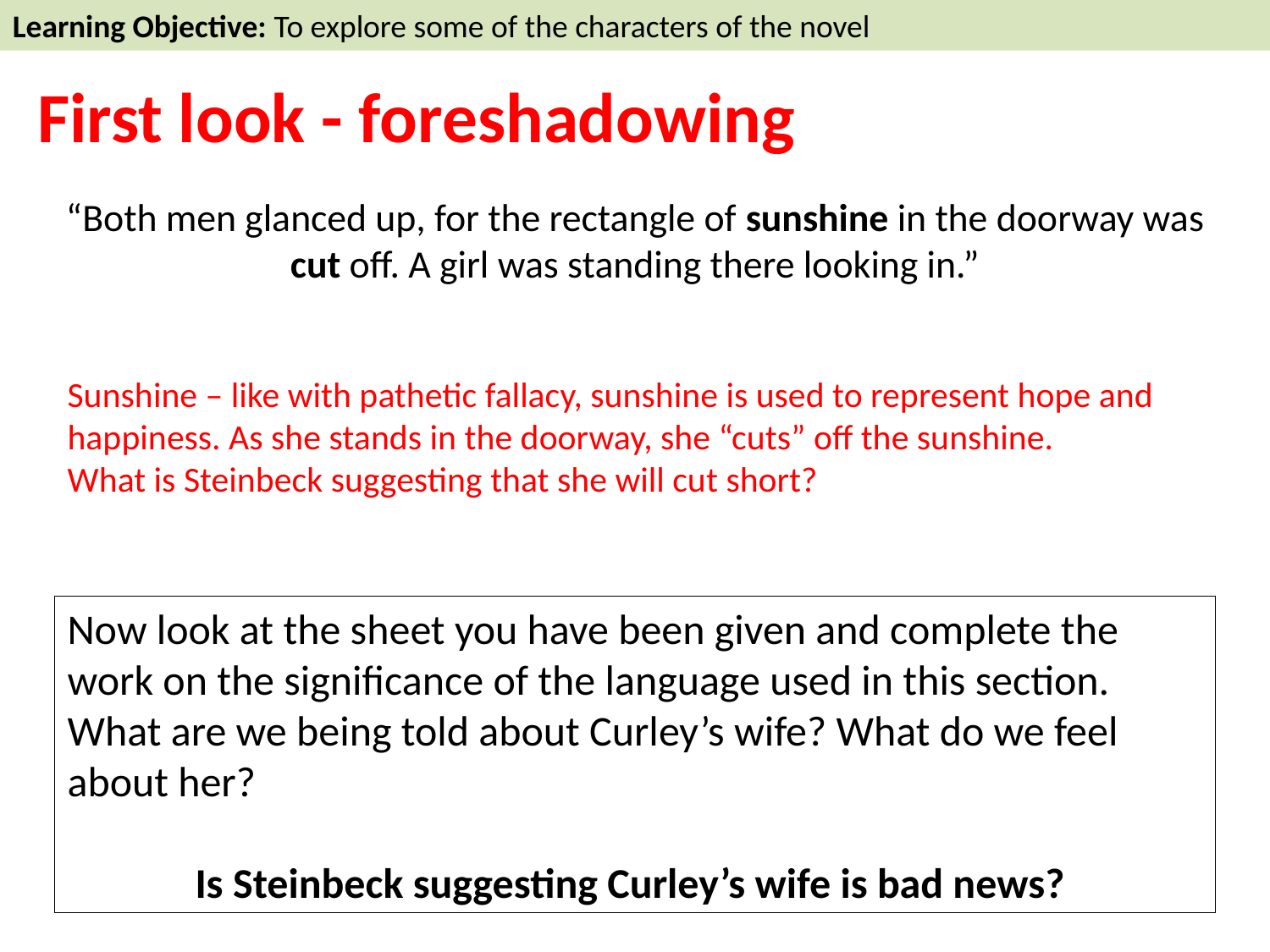

Learning Objective: To explore some of the characters of the novel
First look - foreshadowing
“Both men glanced up, for the rectangle of sunshine in the doorway was cut off. A girl was standing there looking in.”

Sunshine – like with pathetic fallacy, sunshine is used to represent hope and happiness. As she stands in the doorway, she “cuts” off the sunshine.
What is Steinbeck suggesting that she will cut short?

Now look at the sheet you have been given and complete the work on the significance of the language used in this section. What are we being told about Curley’s wife? What do we feel about her?

Is Steinbeck suggesting Curley’s wife is bad news?